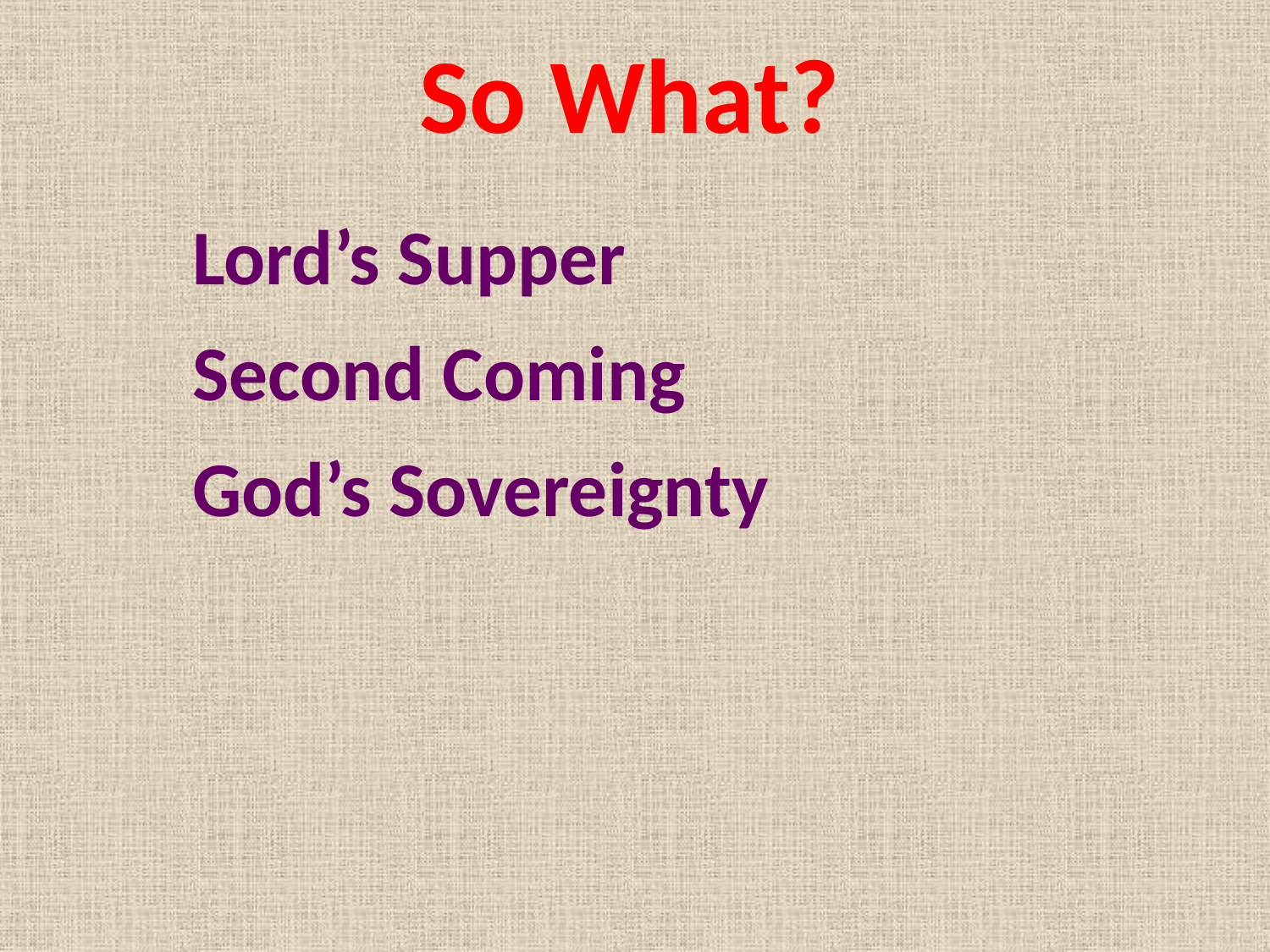

So What?
Lord’s Supper
Second Coming
God’s Sovereignty